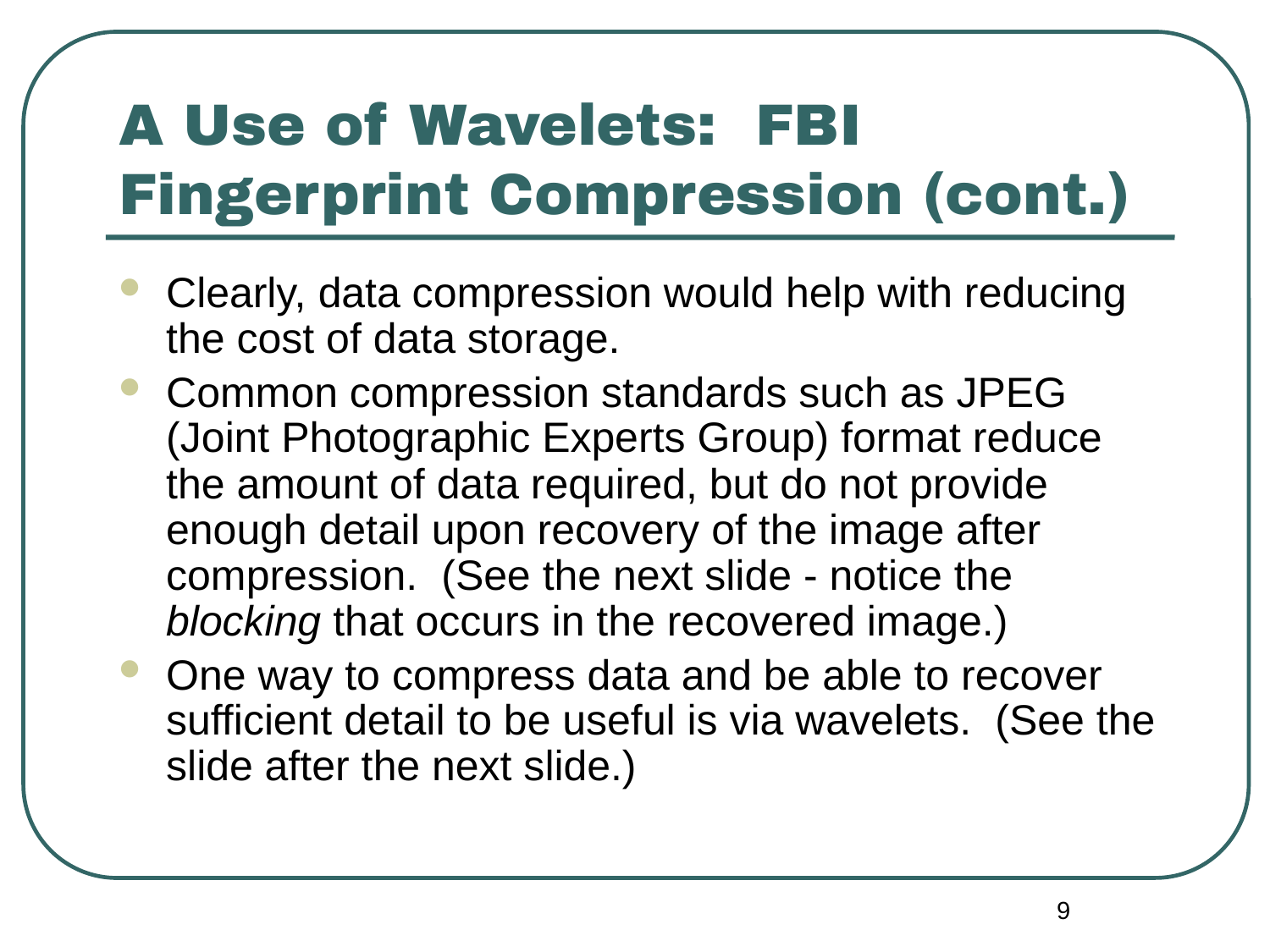

# A Use of Wavelets:  FBI Fingerprint Compression (cont.)
Clearly, data compression would help with reducing the cost of data storage.
Common compression standards such as JPEG (Joint Photographic Experts Group) format reduce the amount of data required, but do not provide enough detail upon recovery of the image after compression.  (See the next slide - notice the blocking that occurs in the recovered image.)
One way to compress data and be able to recover sufficient detail to be useful is via wavelets.  (See the slide after the next slide.)
9